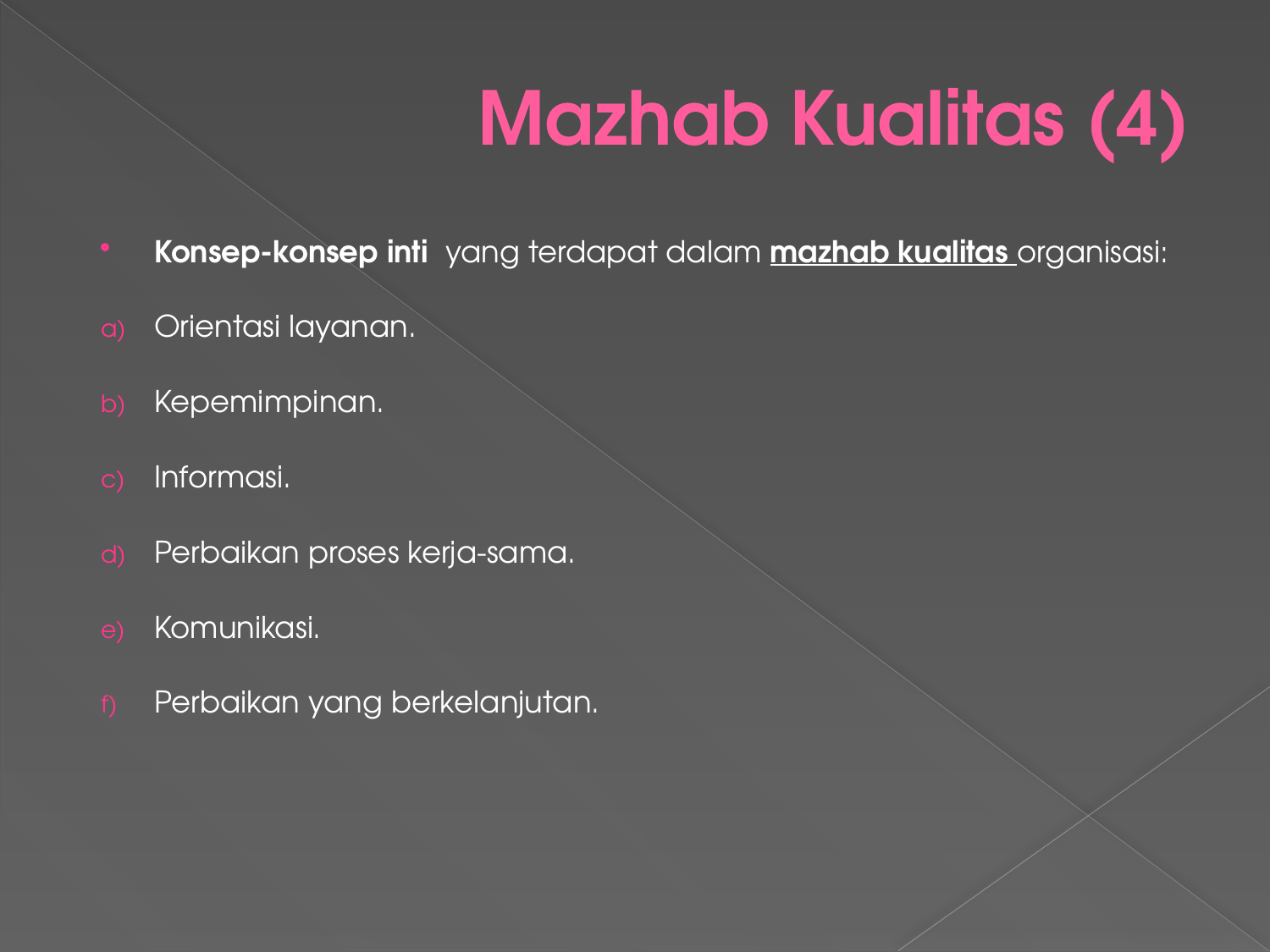

# Mazhab Kualitas (4)
Konsep-konsep inti  yang terdapat dalam mazhab kualitas organisasi:
Orientasi layanan.
Kepemimpinan.
Informasi.
Perbaikan proses kerja-sama.
Komunikasi.
Perbaikan yang berkelanjutan.